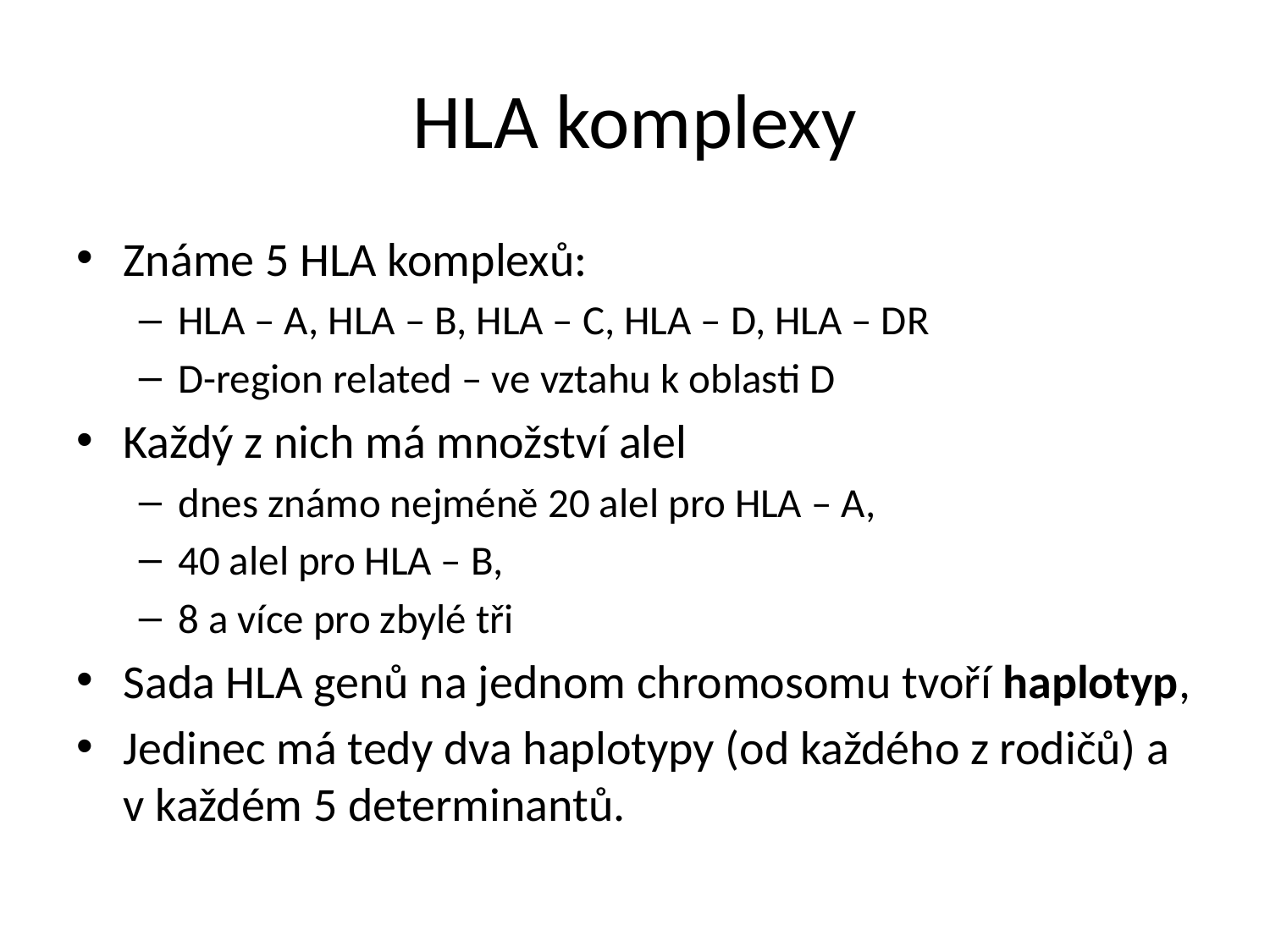

# HLA komplexy
Známe 5 HLA komplexů:
HLA – A, HLA – B, HLA – C, HLA – D, HLA – DR
D-region related – ve vztahu k oblasti D
Každý z nich má množství alel
dnes známo nejméně 20 alel pro HLA – A,
40 alel pro HLA – B,
8 a více pro zbylé tři
Sada HLA genů na jednom chromosomu tvoří haplotyp,
Jedinec má tedy dva haplotypy (od každého z rodičů) a v každém 5 determinantů.